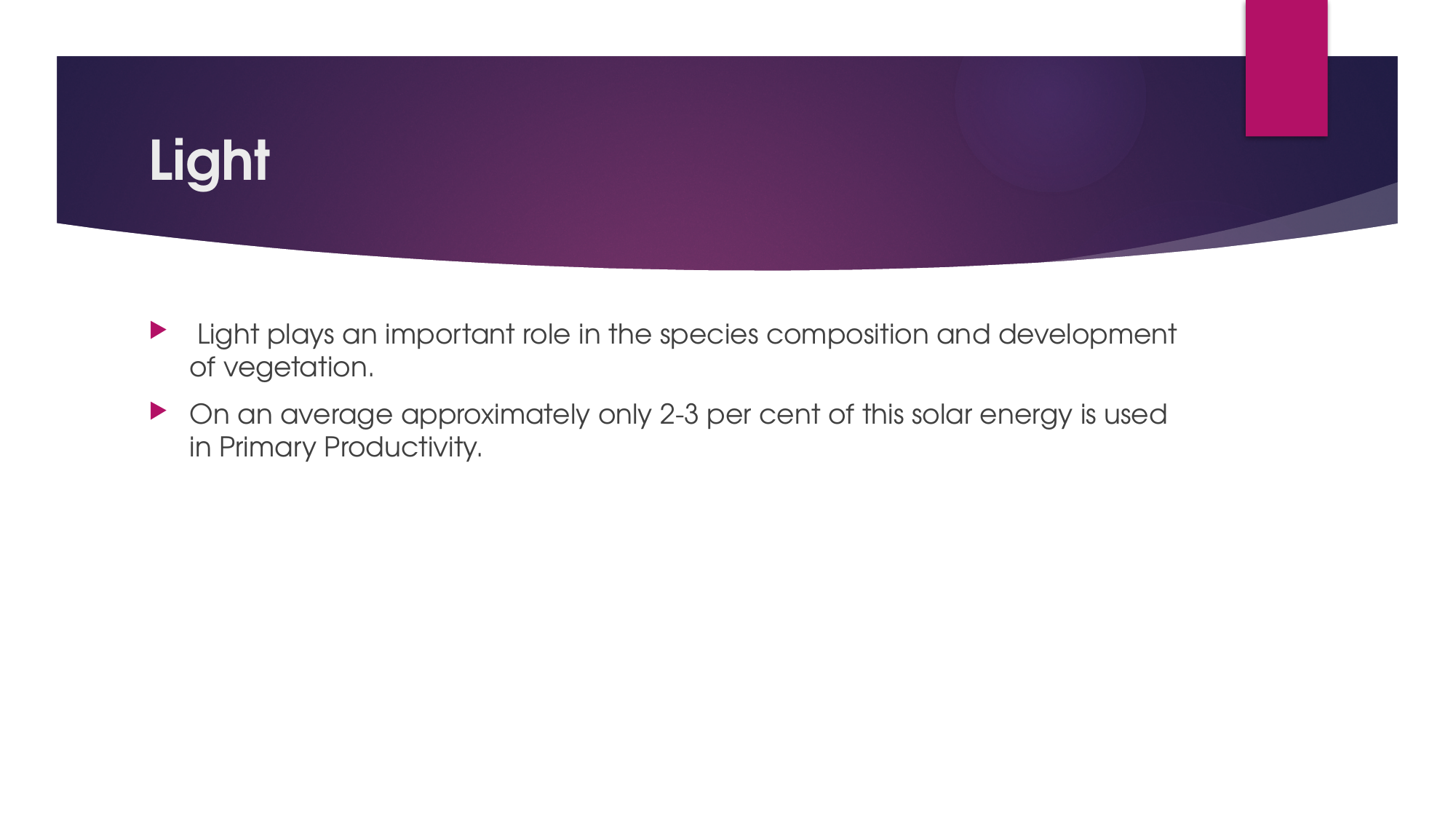

# Light
 Light plays an important role in the species composition and development of vegetation.
On an average approximately only 2-3 per cent of this solar energy is used in Primary Productivity.